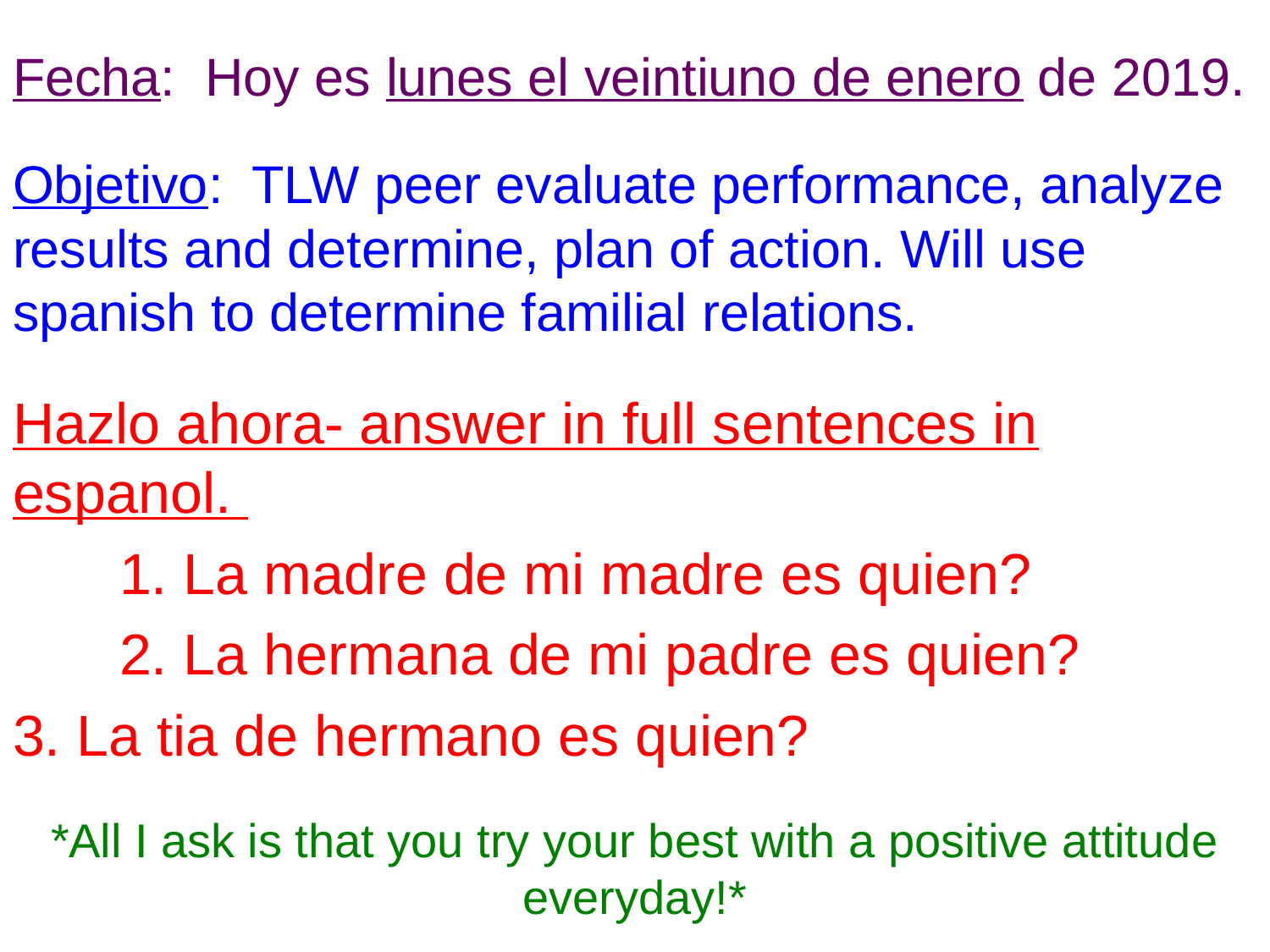

Fecha:  Hoy es lunes el veintiuno de enero de 2019.

Objetivo:  TLW peer evaluate performance, analyze results and determine, plan of action. Will use spanish to determine familial relations.

Hazlo ahora- answer in full sentences in espanol.
	1. La madre de mi madre es quien?
	2. La hermana de mi padre es quien?
3. La tia de hermano es quien?

*All I ask is that you try your best with a positive attitude everyday!*